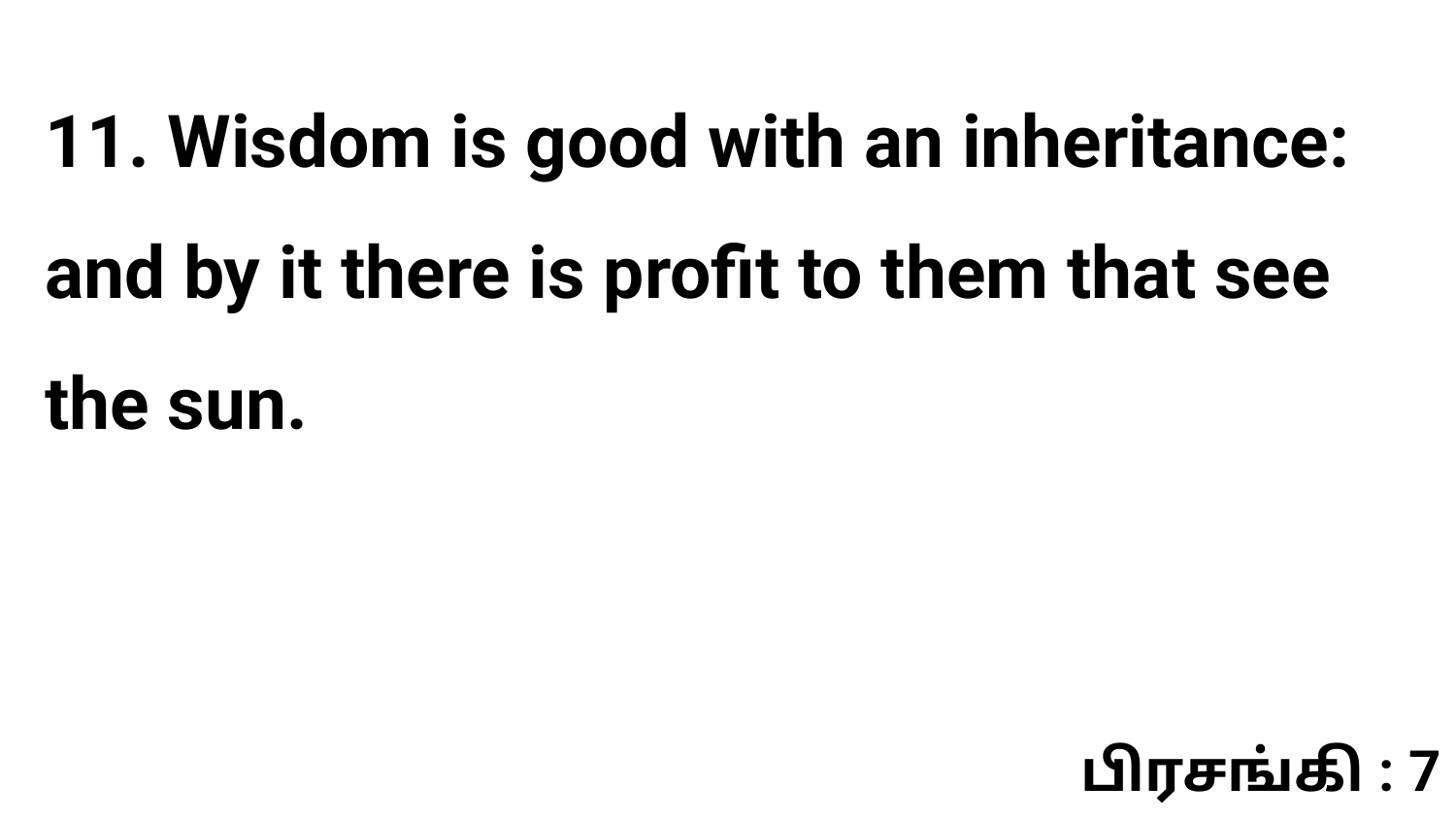

11. Wisdom is good with an inheritance: and by it there is profit to them that see the sun.
பிரசங்கி : 7